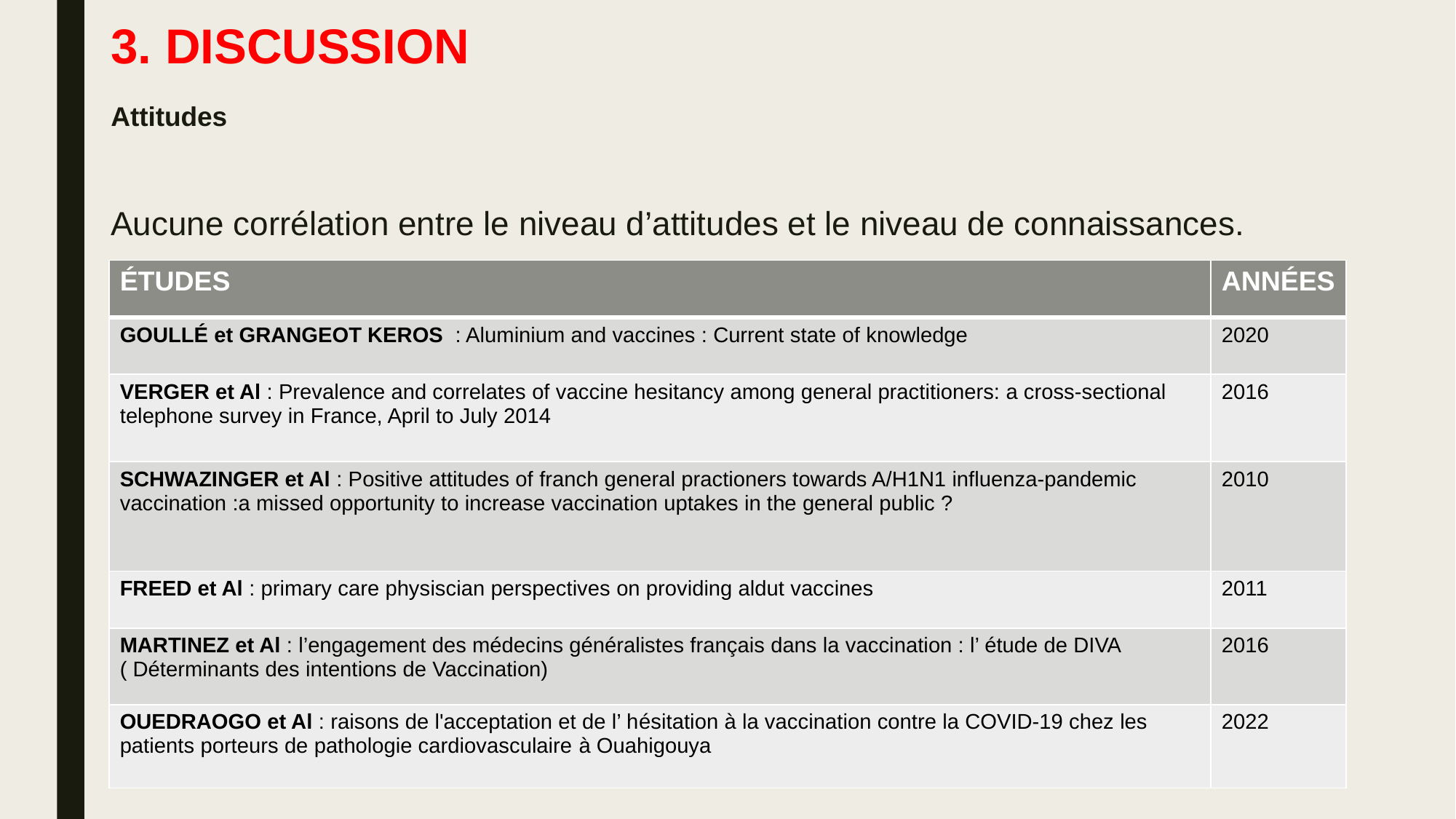

# 3. DISCUSSION Attitudes

Aucune corrélation entre le niveau d’attitudes et le niveau de connaissances.

| ÉTUDES | ANNÉES |
| --- | --- |
| GOULLÉ et GRANGEOT KEROS : Aluminium and vaccines : Current state of knowledge | 2020 |
| VERGER et Al : Prevalence and correlates of vaccine hesitancy among general practitioners: a cross-sectional telephone survey in France, April to July 2014 | 2016 |
| SCHWAZINGER et Al : Positive attitudes of franch general practioners towards A/H1N1 influenza-pandemic vaccination :a missed opportunity to increase vaccination uptakes in the general public ? | 2010 |
| FREED et Al : primary care physiscian perspectives on providing aldut vaccines | 2011 |
| MARTINEZ et Al : l’engagement des médecins généralistes français dans la vaccination : l’ étude de DIVA ( Déterminants des intentions de Vaccination) | 2016 |
| OUEDRAOGO et Al : raisons de l'acceptation et de l’ hésitation à la vaccination contre la COVID-19 chez les patients porteurs de pathologie cardiovasculaire à Ouahigouya | 2022 |